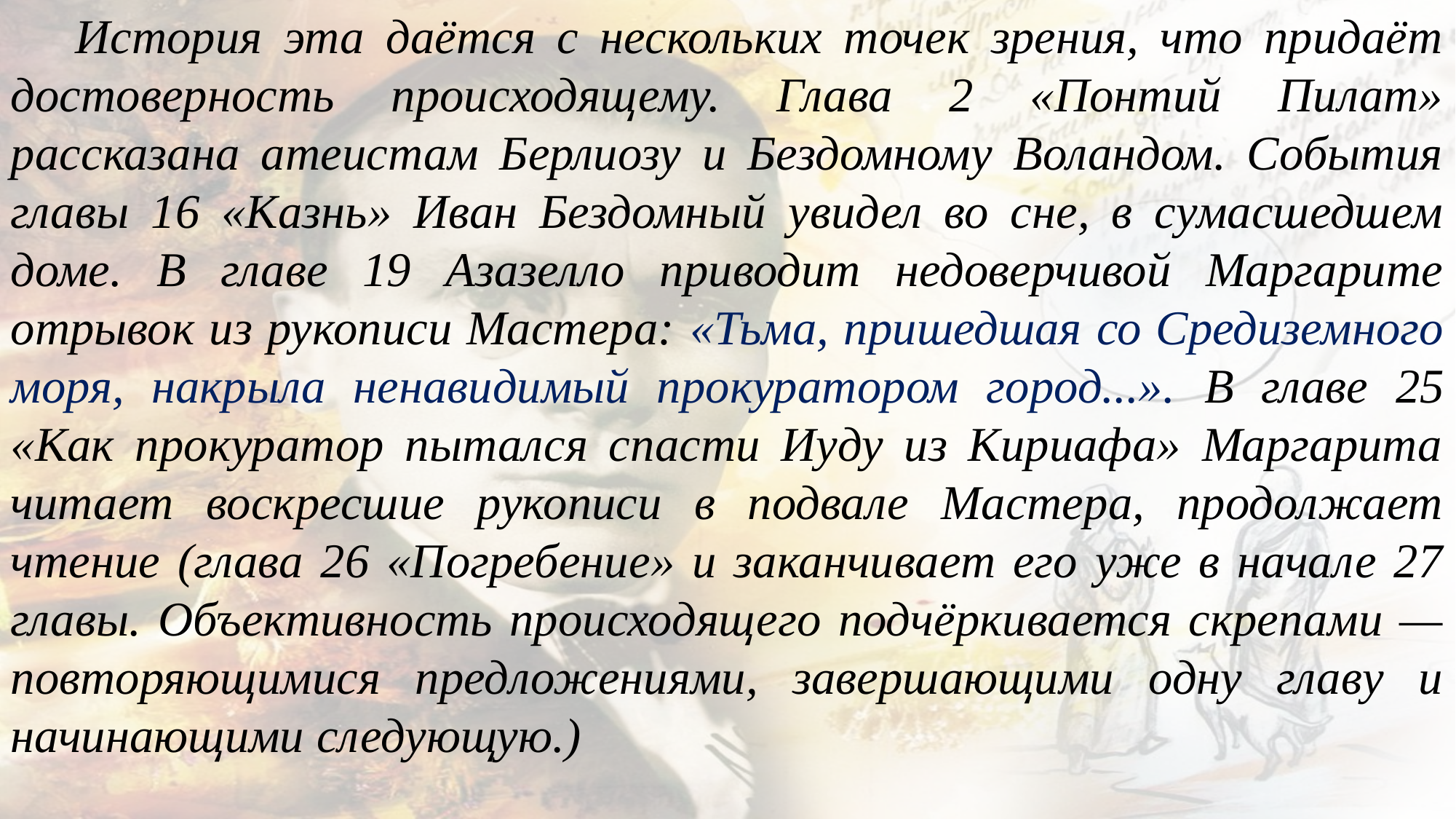

История эта даётся с нескольких точек зрения, что придаёт достоверность происходящему. Глава 2 «Понтий Пилат» рассказана атеистам Берлиозу и Бездомному Воландом. События главы 16 «Казнь» Иван Бездомный увидел во сне, в сумасшедшем доме. В главе 19 Азазелло приводит недоверчивой Маргарите отрывок из рукописи Мастера: «Тьма, пришедшая со Средиземного моря, накрыла ненавидимый прокуратором город...». В главе 25 «Как прокуратор пытался спасти Иуду из Кириафа» Маргарита читает воскресшие рукописи в подвале Мастера, продолжает чтение (глава 26 «Погребение» и заканчивает его уже в начале 27 главы. Объективность происходящего подчёркивается скрепами — повторяющимися предложениями, завершающими одну главу и начинающими следующую.)